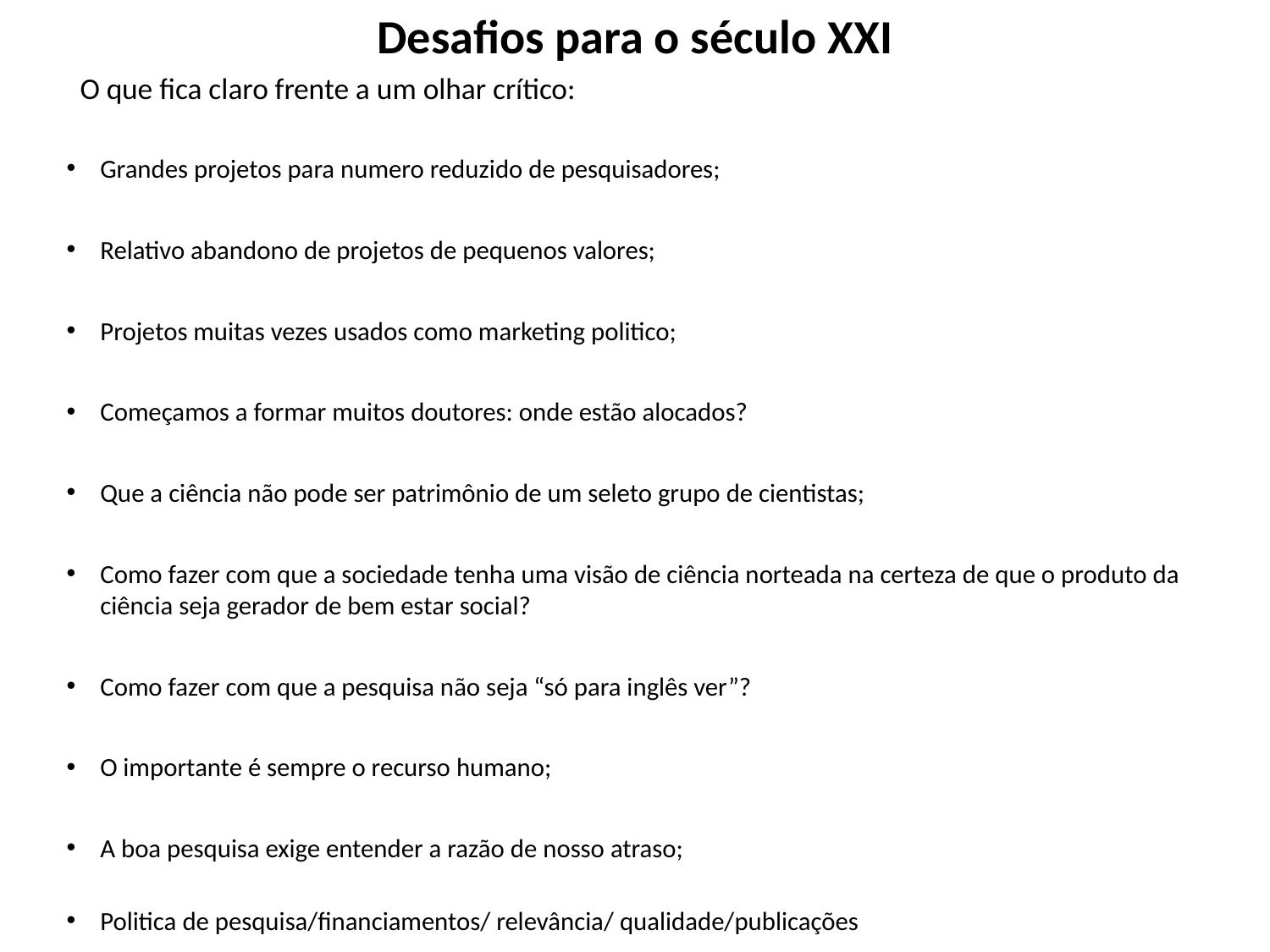

Desafios para o século XXI
		O que fica claro frente a um olhar crítico:

Grandes projetos para numero reduzido de pesquisadores;

Relativo abandono de projetos de pequenos valores;

Projetos muitas vezes usados como marketing politico;

Começamos a formar muitos doutores: onde estão alocados?

Que a ciência não pode ser patrimônio de um seleto grupo de cientistas;

Como fazer com que a sociedade tenha uma visão de ciência norteada na certeza de que o produto da ciência seja gerador de bem estar social?

Como fazer com que a pesquisa não seja “só para inglês ver”?

O importante é sempre o recurso humano;

A boa pesquisa exige entender a razão de nosso atraso;

Politica de pesquisa/financiamentos/ relevância/ qualidade/publicações